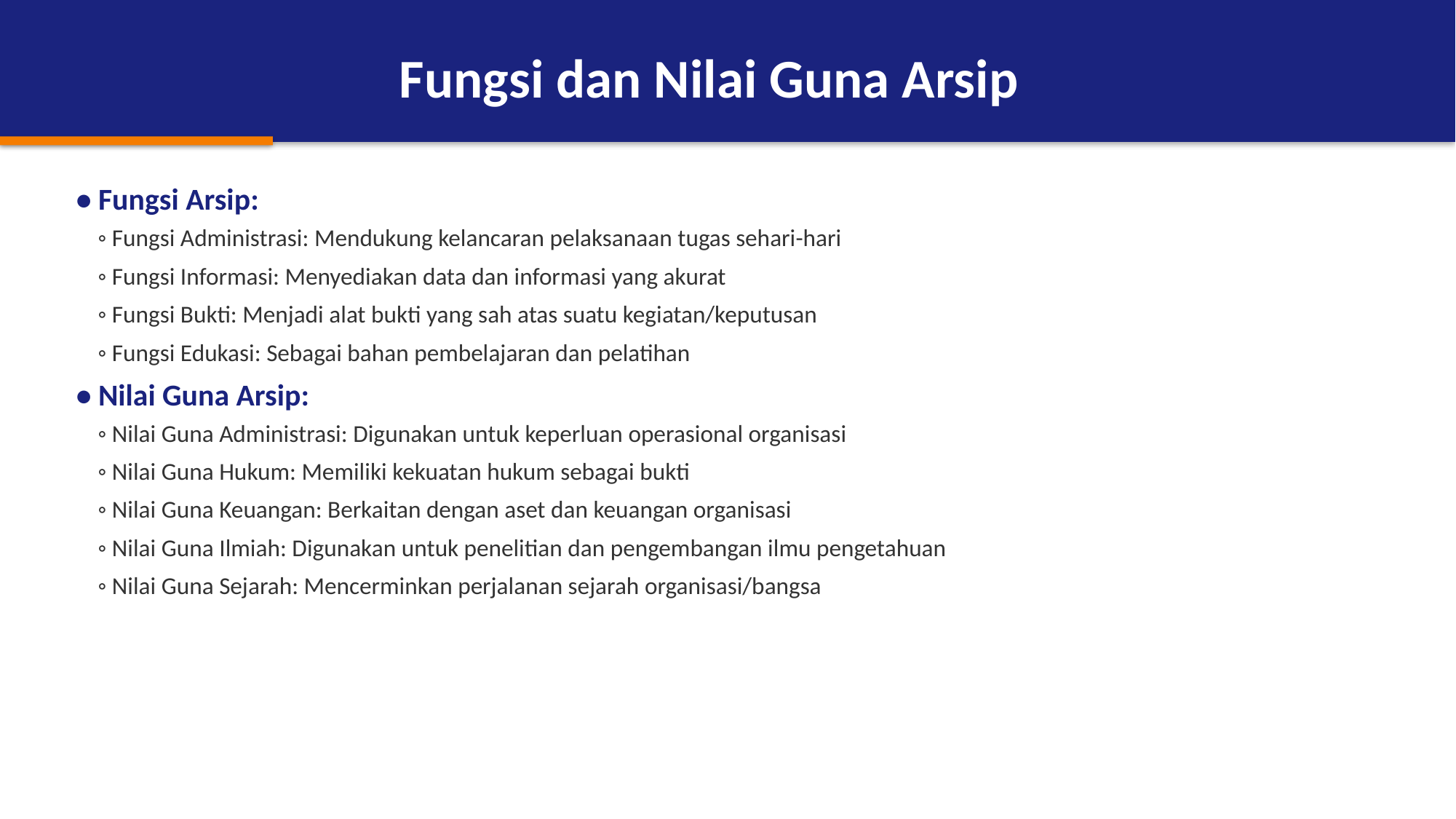

Fungsi dan Nilai Guna Arsip

• Fungsi Arsip:
    ◦ Fungsi Administrasi: Mendukung kelancaran pelaksanaan tugas sehari-hari
    ◦ Fungsi Informasi: Menyediakan data dan informasi yang akurat
    ◦ Fungsi Bukti: Menjadi alat bukti yang sah atas suatu kegiatan/keputusan
    ◦ Fungsi Edukasi: Sebagai bahan pembelajaran dan pelatihan
• Nilai Guna Arsip:
    ◦ Nilai Guna Administrasi: Digunakan untuk keperluan operasional organisasi
    ◦ Nilai Guna Hukum: Memiliki kekuatan hukum sebagai bukti
    ◦ Nilai Guna Keuangan: Berkaitan dengan aset dan keuangan organisasi
    ◦ Nilai Guna Ilmiah: Digunakan untuk penelitian dan pengembangan ilmu pengetahuan
    ◦ Nilai Guna Sejarah: Mencerminkan perjalanan sejarah organisasi/bangsa